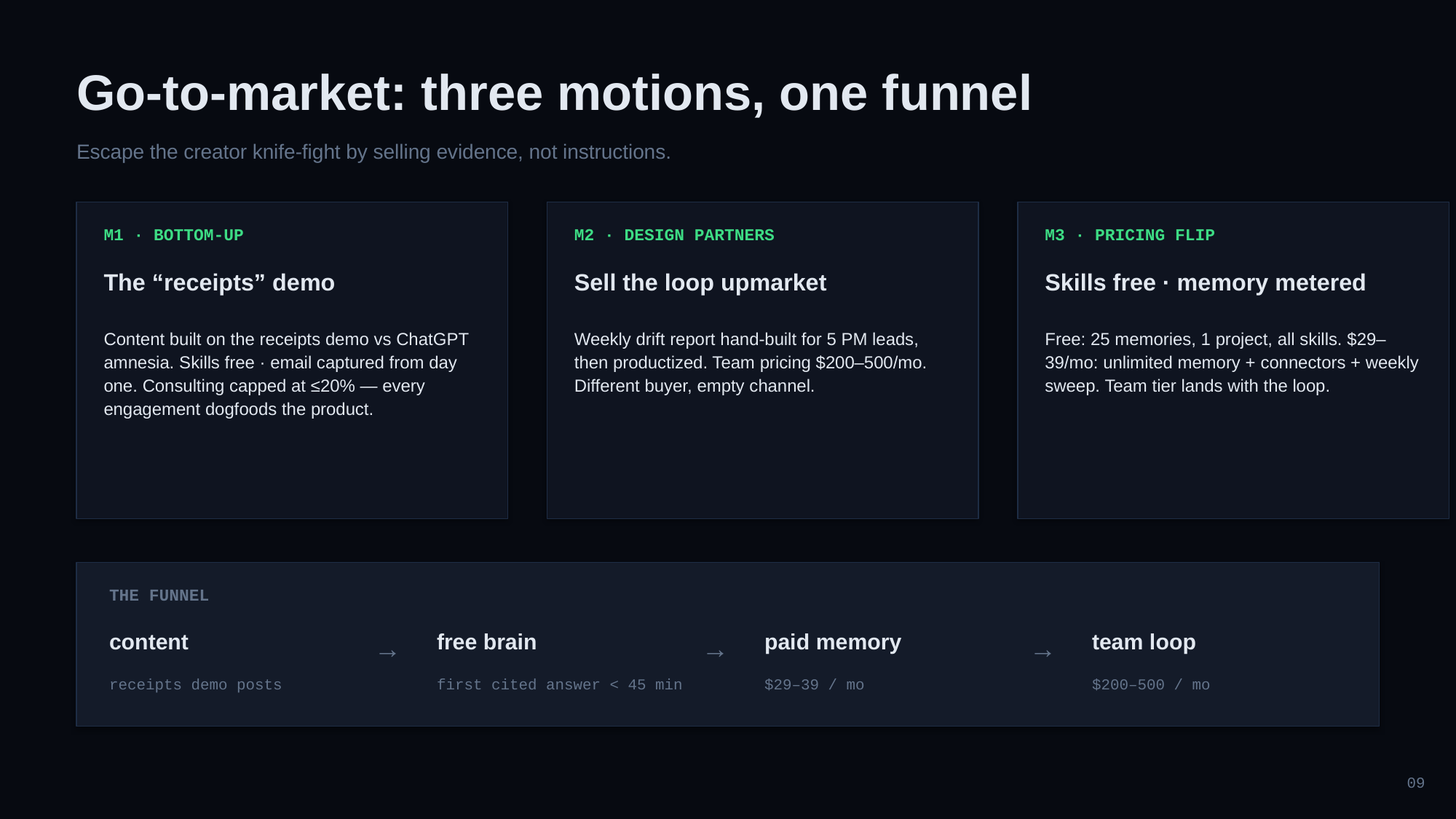

Go-to-market: three motions, one funnel
Escape the creator knife-fight by selling evidence, not instructions.

M1 · BOTTOM-UP
M2 · DESIGN PARTNERS
M3 · PRICING FLIP
The “receipts” demo
Sell the loop upmarket
Skills free · memory metered
Content built on the receipts demo vs ChatGPT amnesia. Skills free · email captured from day one. Consulting capped at ≤20% — every engagement dogfoods the product.
Weekly drift report hand-built for 5 PM leads, then productized. Team pricing $200–500/mo. Different buyer, empty channel.
Free: 25 memories, 1 project, all skills. $29–39/mo: unlimited memory + connectors + weekly sweep. Team tier lands with the loop.

THE FUNNEL
content
free brain
paid memory
team loop
→
→
→
receipts demo posts
first cited answer < 45 min
$29–39 / mo
$200–500 / mo
09